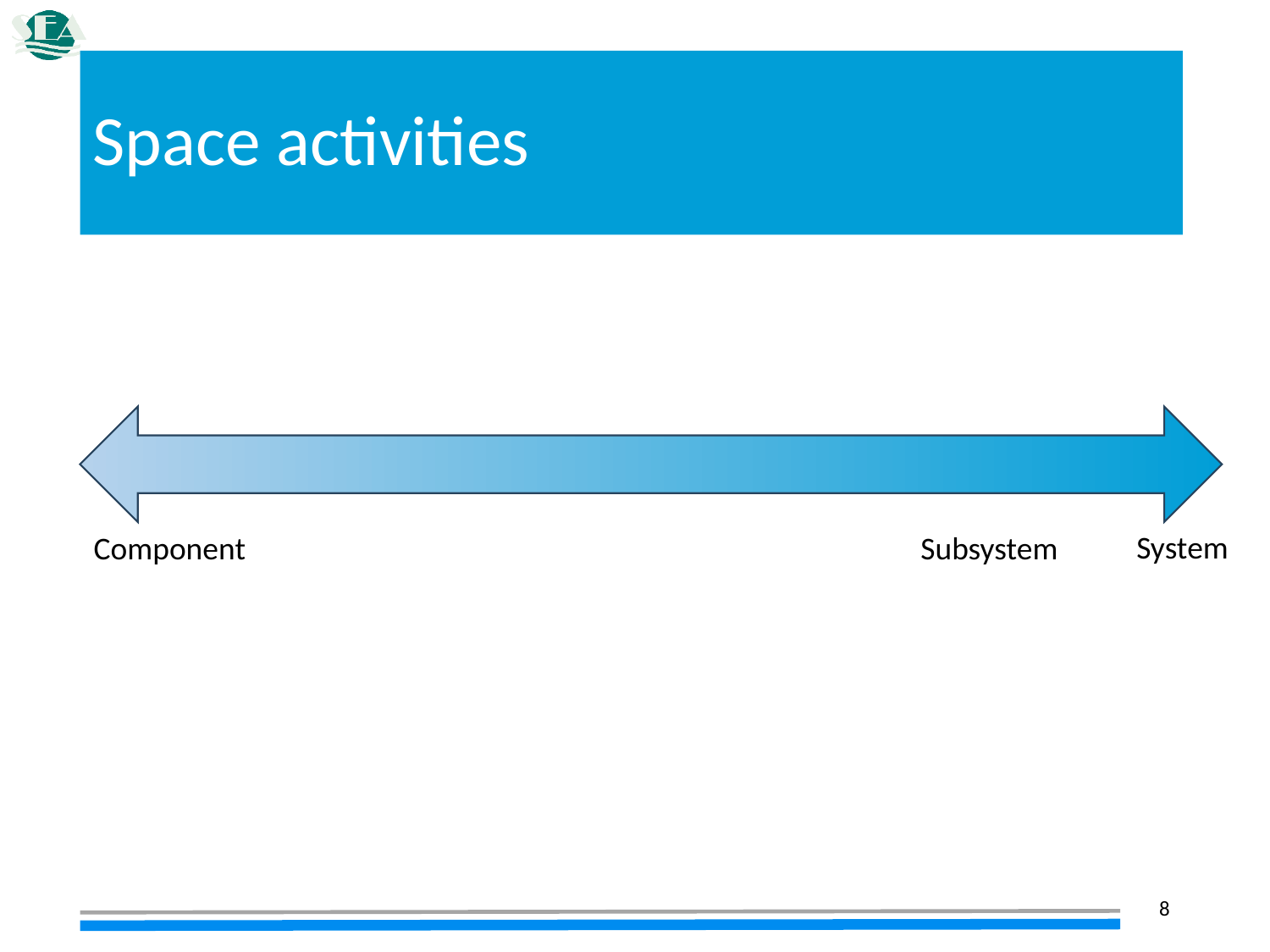

# Space activities

System
Component
Subsystem
8